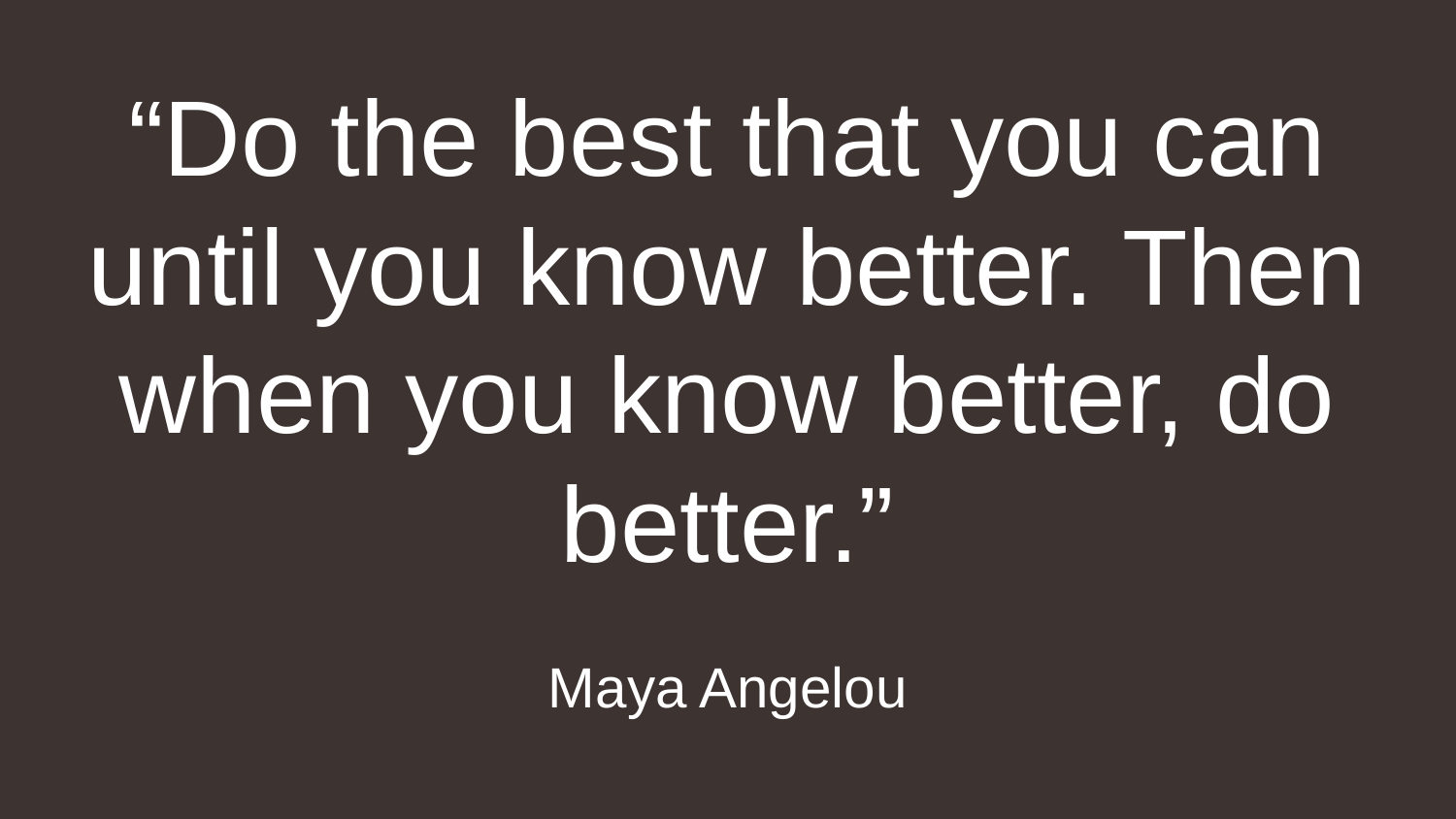

# “Do the best that you can until you know better. Then when you know better, do better.”
Maya Angelou